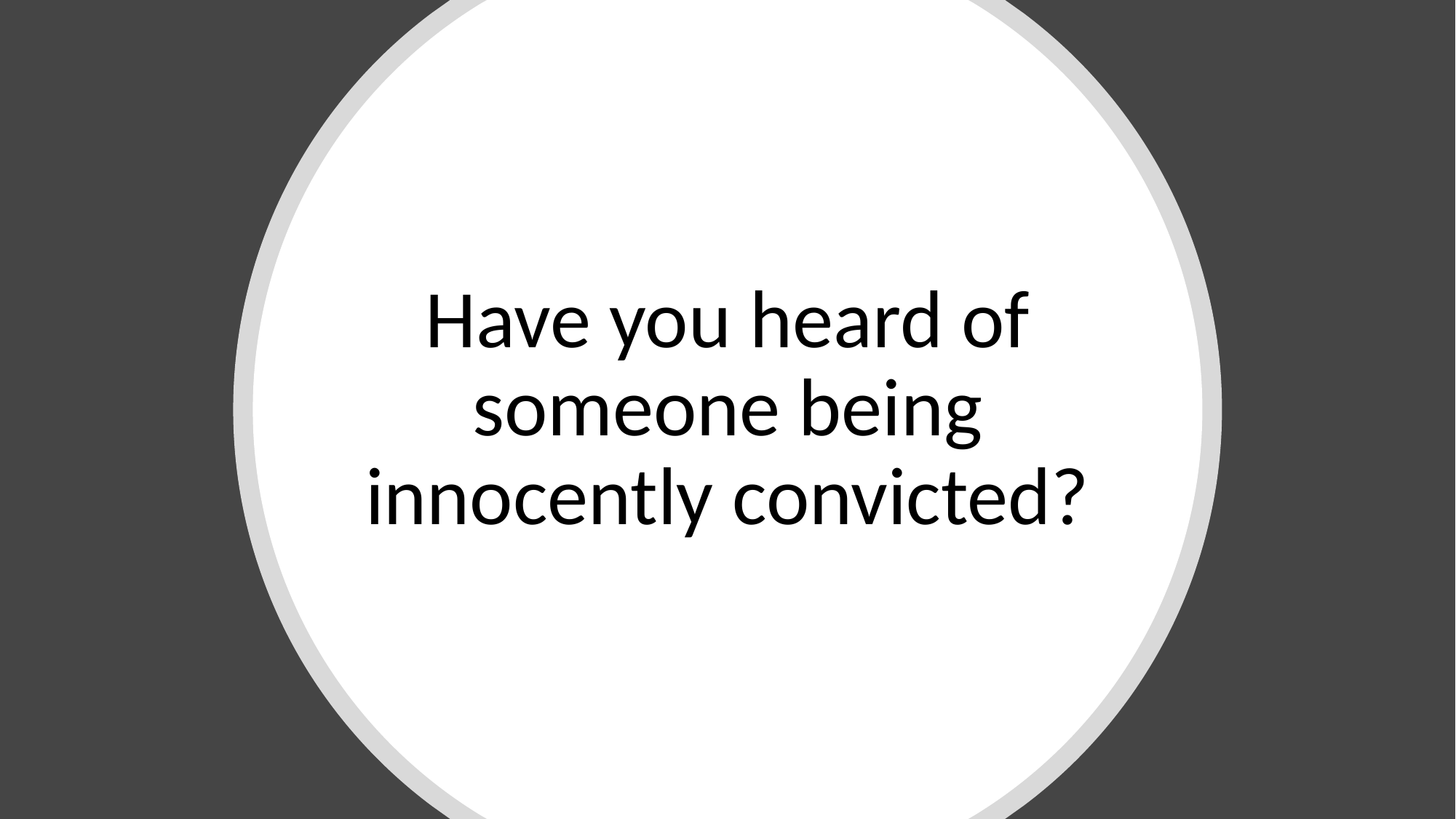

# Have you heard of someone being innocently convicted?